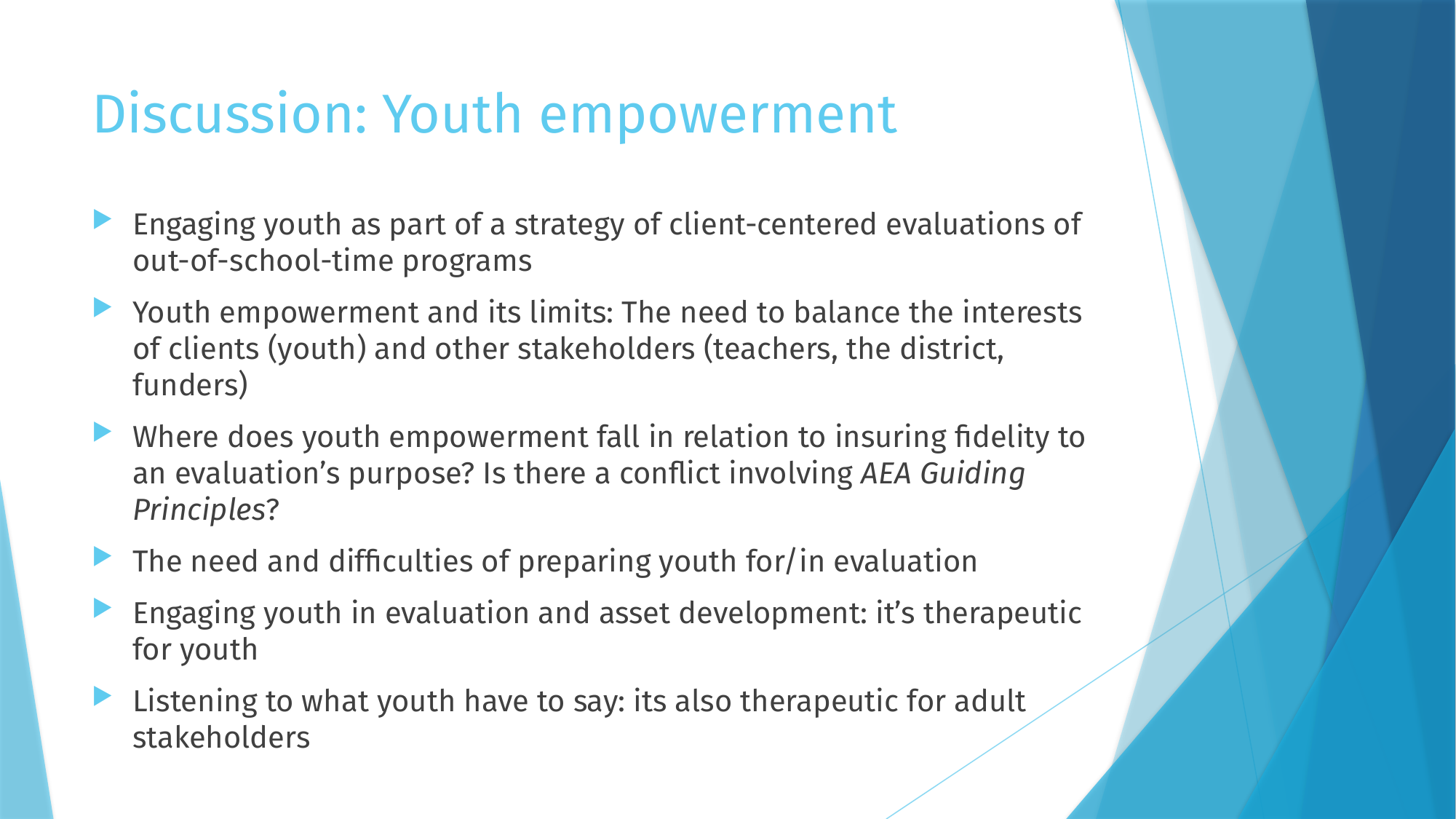

# Discussion: Youth empowerment
Engaging youth as part of a strategy of client-centered evaluations of out-of-school-time programs
Youth empowerment and its limits: The need to balance the interests of clients (youth) and other stakeholders (teachers, the district, funders)
Where does youth empowerment fall in relation to insuring fidelity to an evaluation’s purpose? Is there a conflict involving AEA Guiding Principles?
The need and difficulties of preparing youth for/in evaluation
Engaging youth in evaluation and asset development: it’s therapeutic for youth
Listening to what youth have to say: its also therapeutic for adult stakeholders